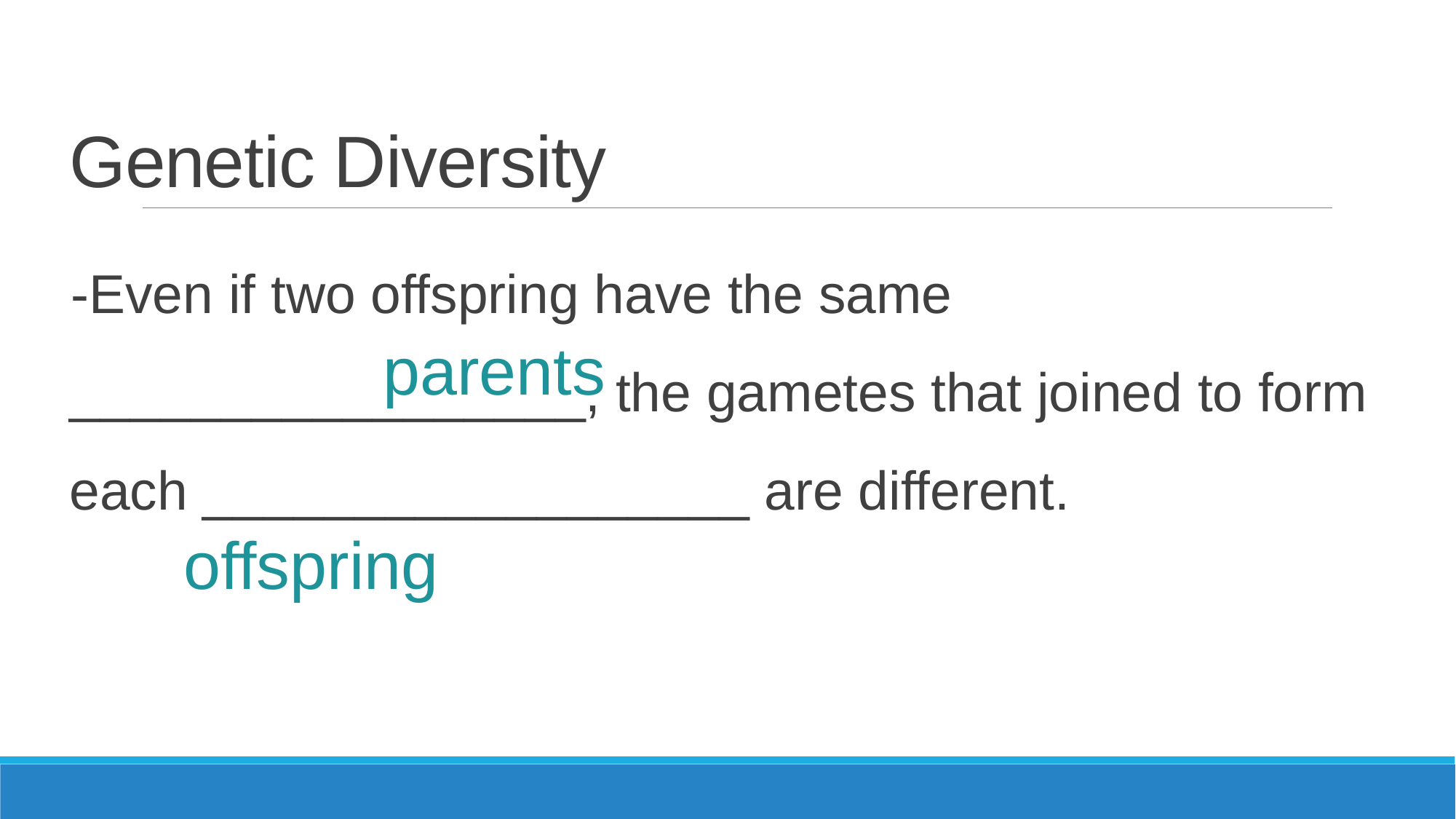

# Genetic Diversity
-Even if two offspring have the same _________________, the gametes that joined to form each __________________ are different.
parents
offspring